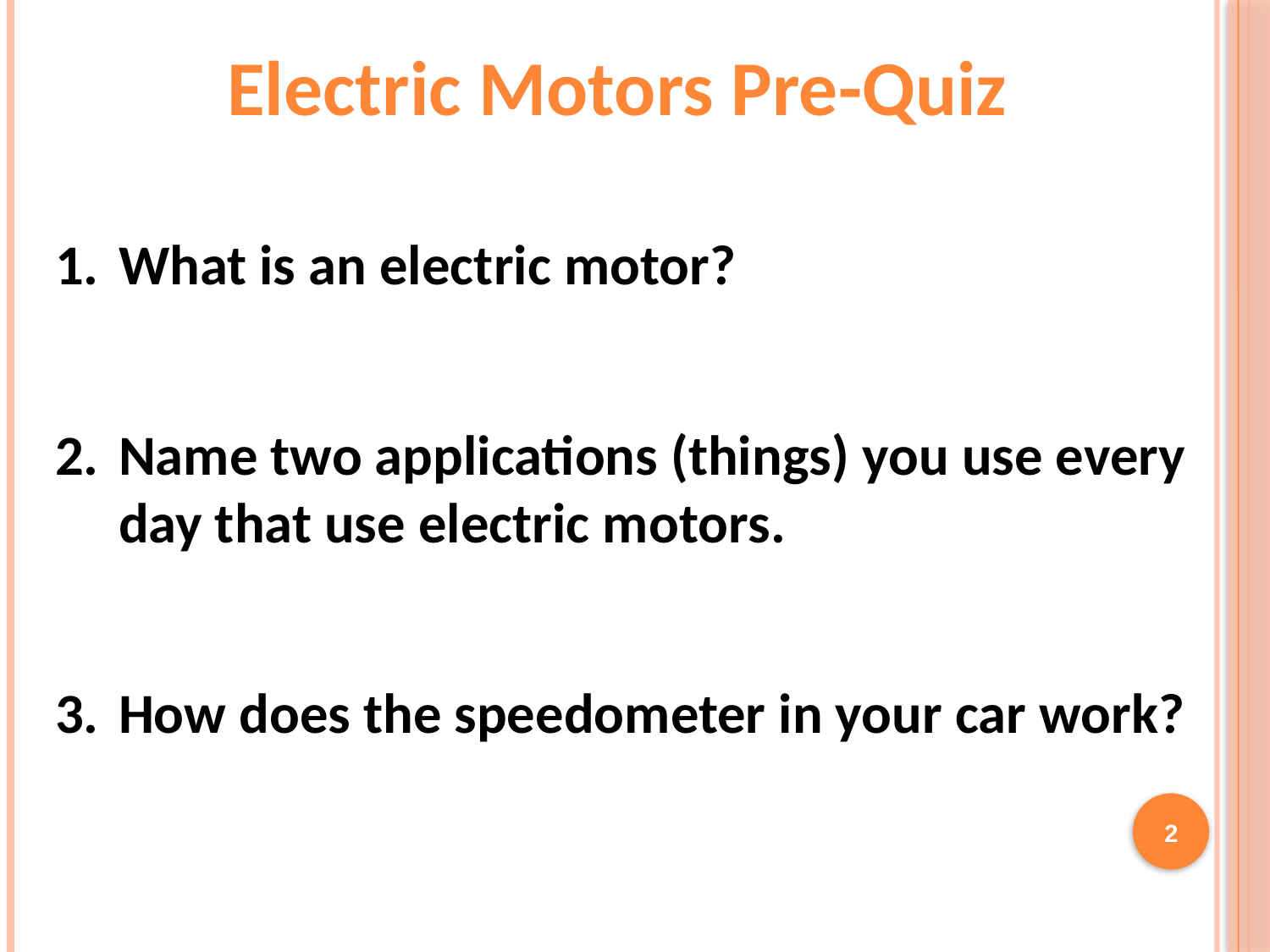

Electric Motors Pre-Quiz
What is an electric motor?

Name two applications (things) you use every day that use electric motors.

How does the speedometer in your car work?
2